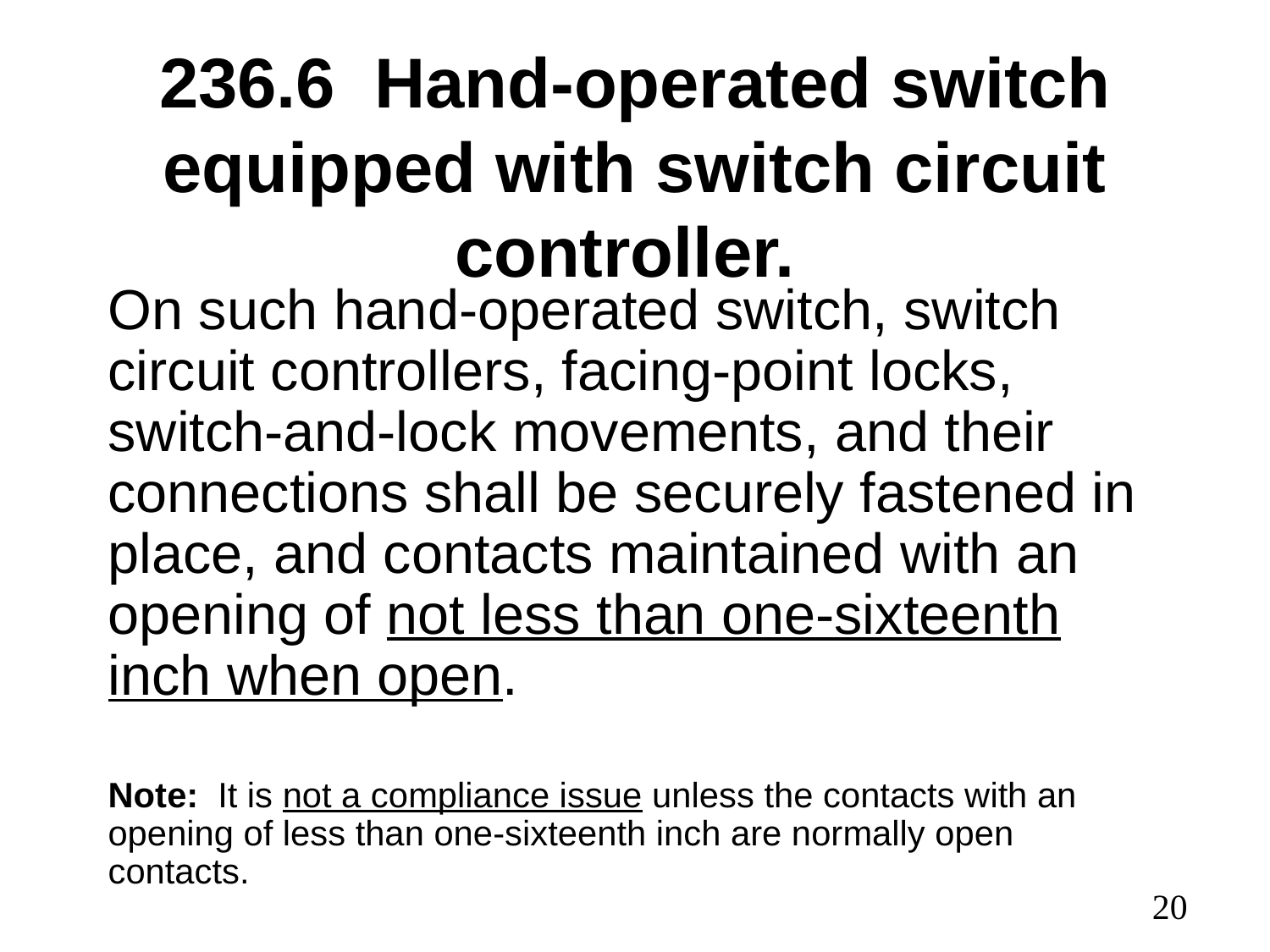

# 236.6  Hand-operated switch equipped with switch circuit controller.
On such hand-operated switch, switch circuit controllers, facing-point locks, switch-and-lock movements, and their connections shall be securely fastened in place, and contacts maintained with an opening of not less than one-sixteenth inch when open.

Note:  It is not a compliance issue unless the contacts with an opening of less than one-sixteenth inch are normally open contacts.
20